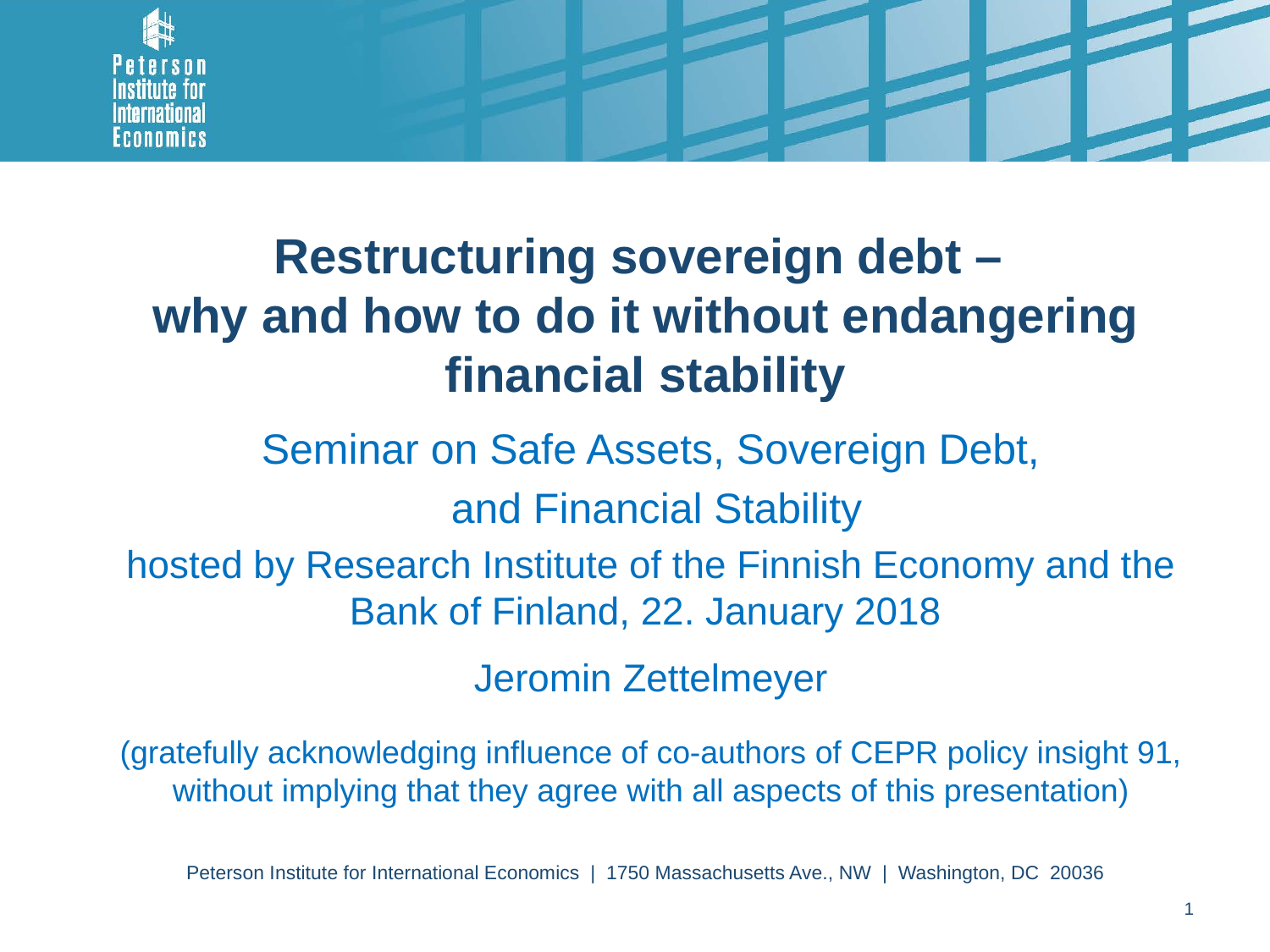

# Restructuring sovereign debt – why and how to do it without endangering financial stability
Seminar on Safe Assets, Sovereign Debt,
 and Financial Stability
hosted by Research Institute of the Finnish Economy and the Bank of Finland, 22. January 2018
Jeromin Zettelmeyer
(gratefully acknowledging influence of co-authors of CEPR policy insight 91, without implying that they agree with all aspects of this presentation)
Peterson Institute for International Economics  |  1750 Massachusetts Ave., NW  |  Washington, DC  20036

1